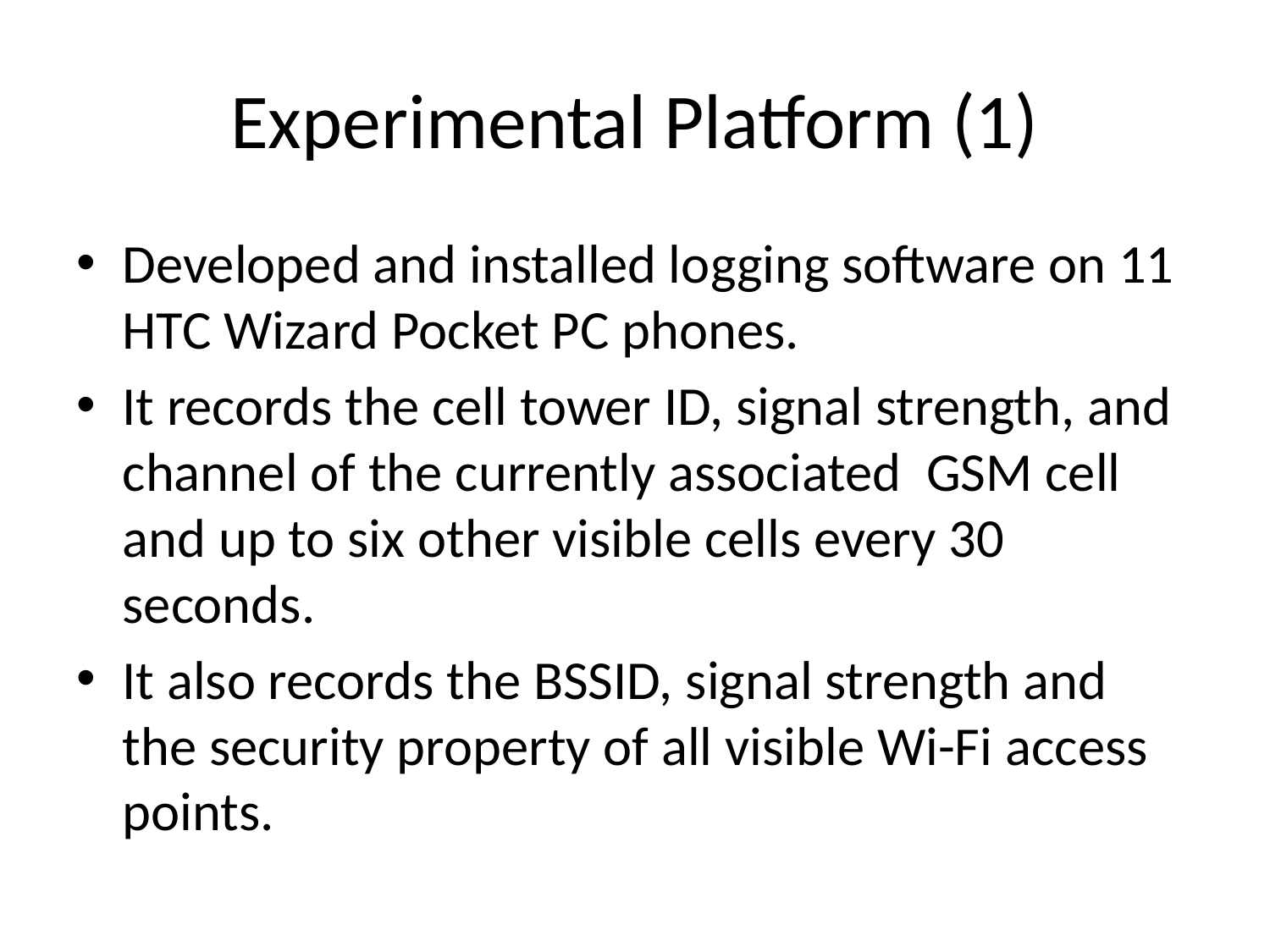

# Experimental Platform (1)
Developed and installed logging software on 11 HTC Wizard Pocket PC phones.
It records the cell tower ID, signal strength, and channel of the currently associated  GSM cell and up to six other visible cells every 30 seconds.
It also records the BSSID, signal strength and the security property of all visible Wi-Fi access points.